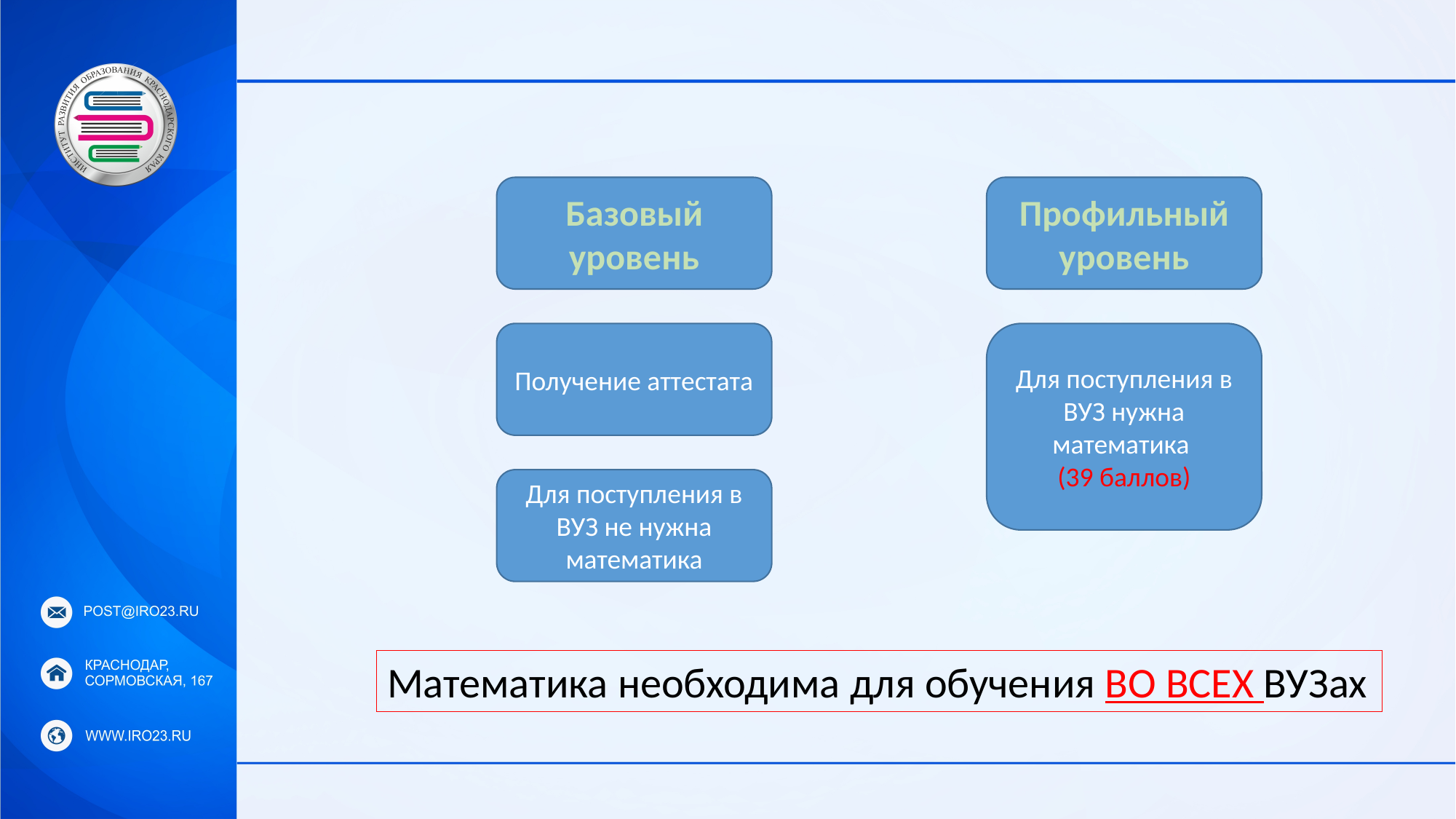

Базовый уровень
Профильный уровень
Получение аттестата
Для поступления в ВУЗ нужна математика
(39 баллов)
Для поступления в ВУЗ не нужна математика
Математика необходима для обучения ВО ВСЕХ ВУЗах